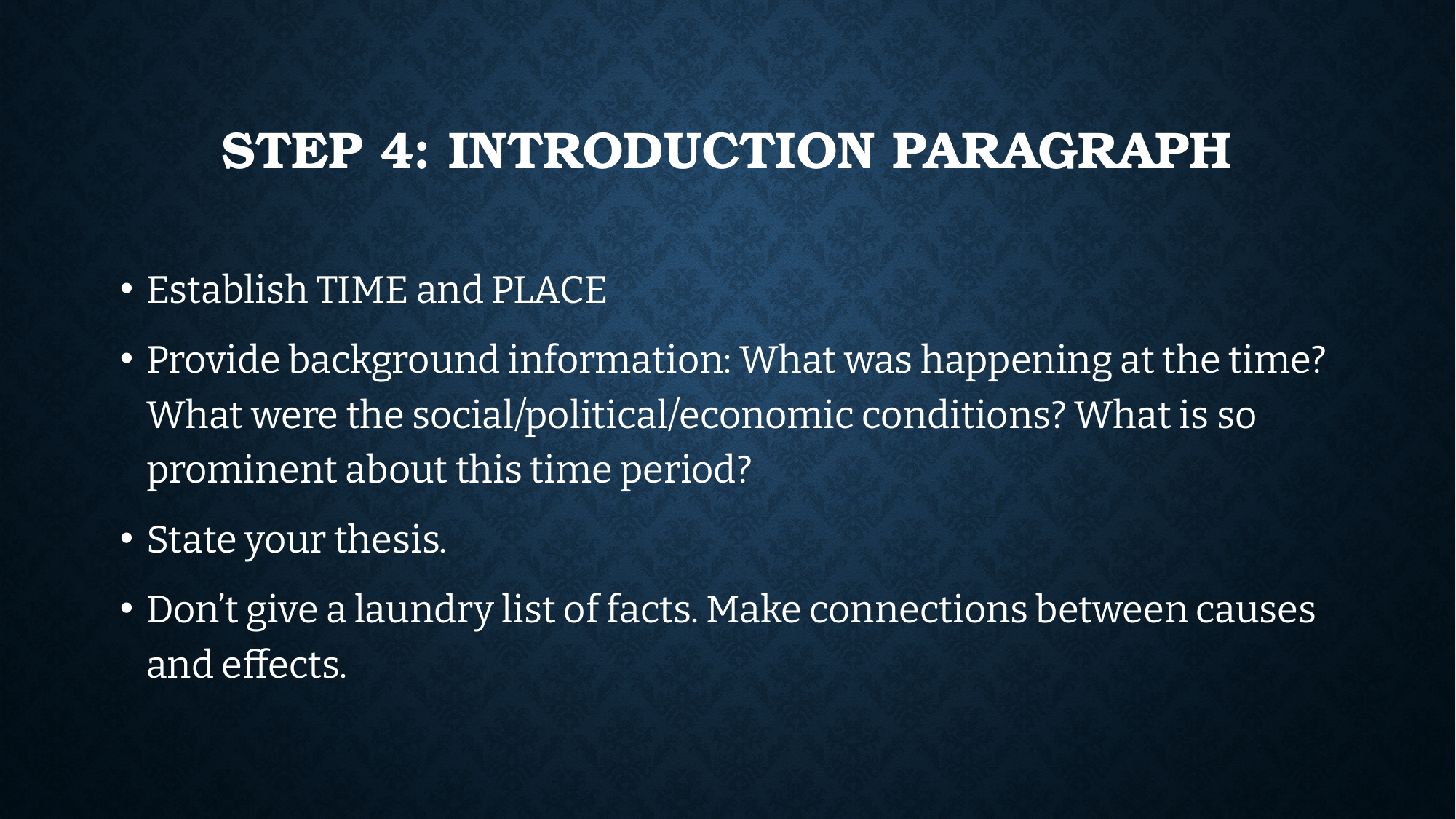

# STEP 4: Introduction paragraph
Establish TIME and PLACE
Provide background information: What was happening at the time? What were the social/political/economic conditions? What is so prominent about this time period?
State your thesis.
Don’t give a laundry list of facts. Make connections between causes and effects.